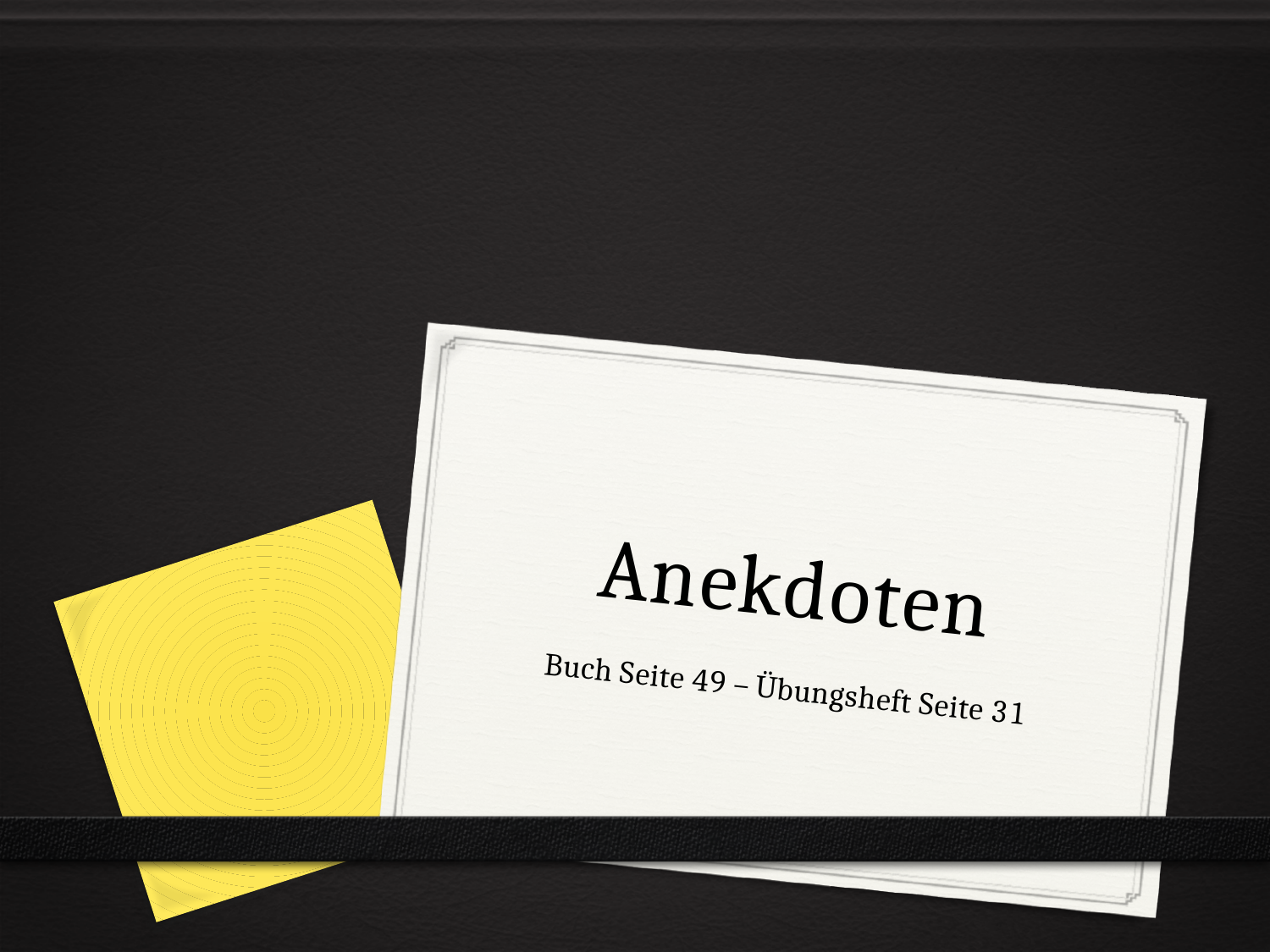

# Anekdoten
Buch Seite 49 – Übungsheft Seite 31